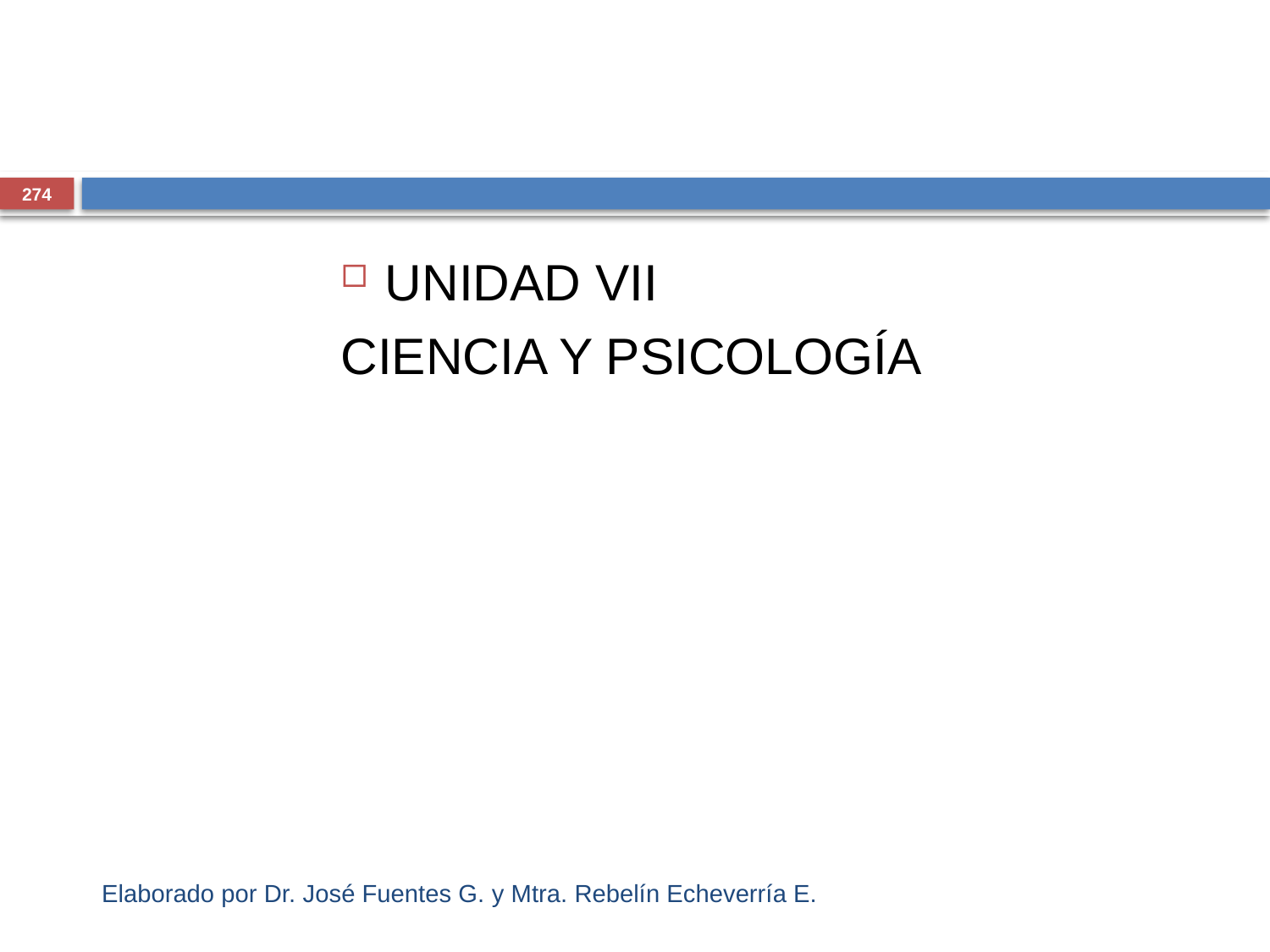

274

UNIDAD VII
CIENCIA Y PSICOLOGÍA
Elaborado por Dr. José Fuentes G. y Mtra. Rebelín Echeverría E.